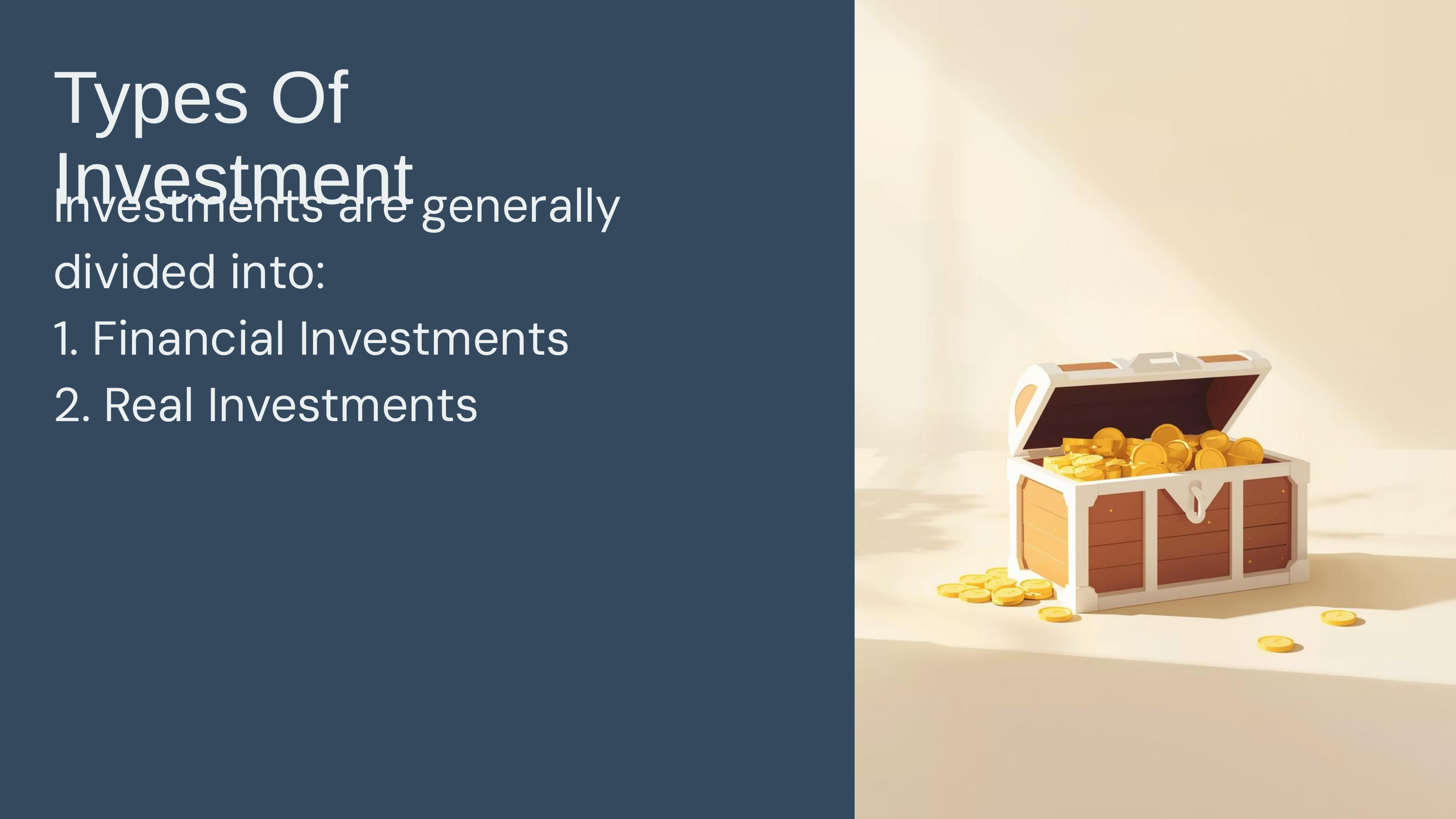

Types Of Investment
Investments are generally divided into:
1. Financial Investments
2. Real Investments